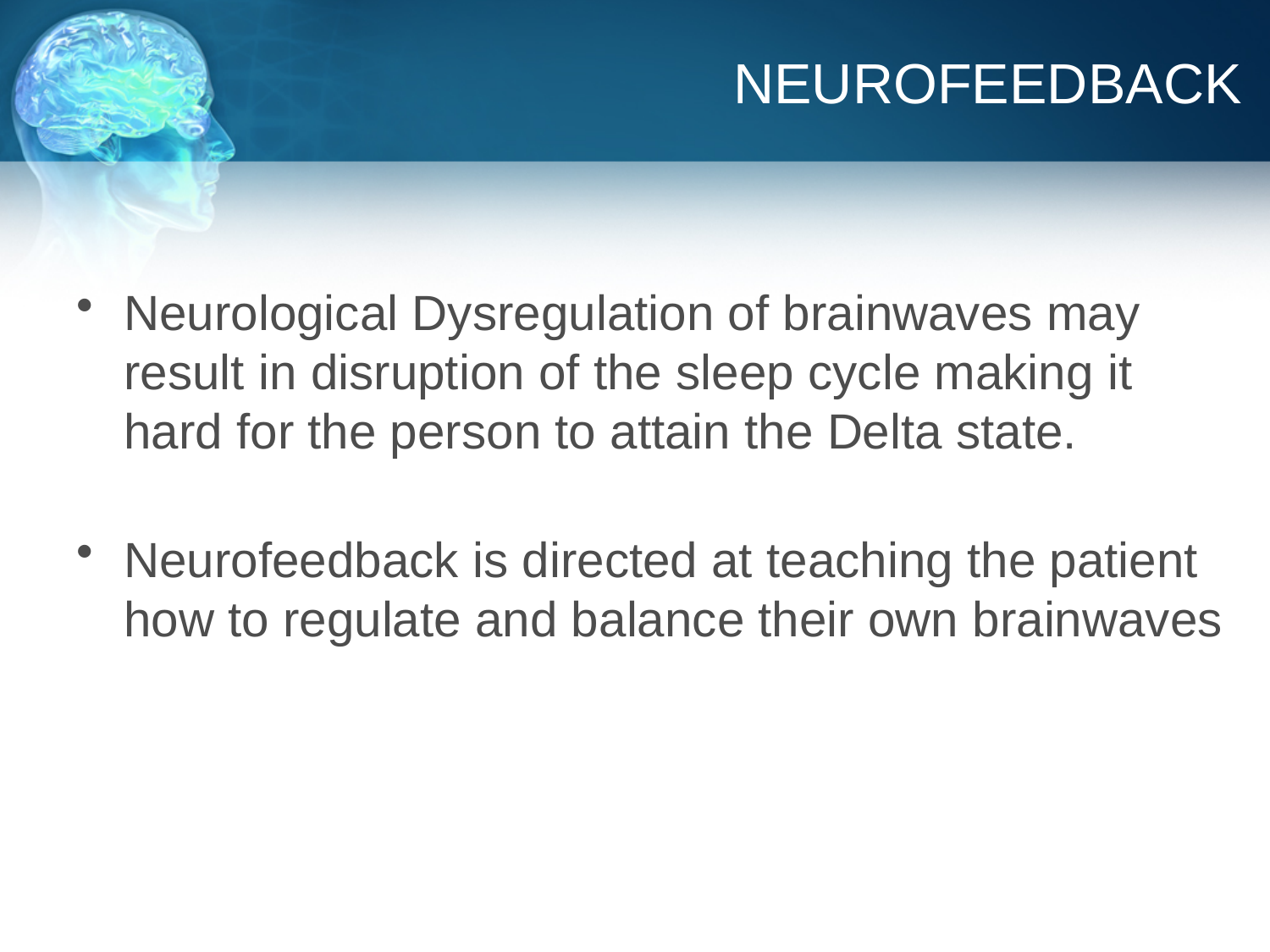

# NEUROFEEDBACK
Neurological Dysregulation of brainwaves may result in disruption of the sleep cycle making it hard for the person to attain the Delta state.
Neurofeedback is directed at teaching the patient how to regulate and balance their own brainwaves